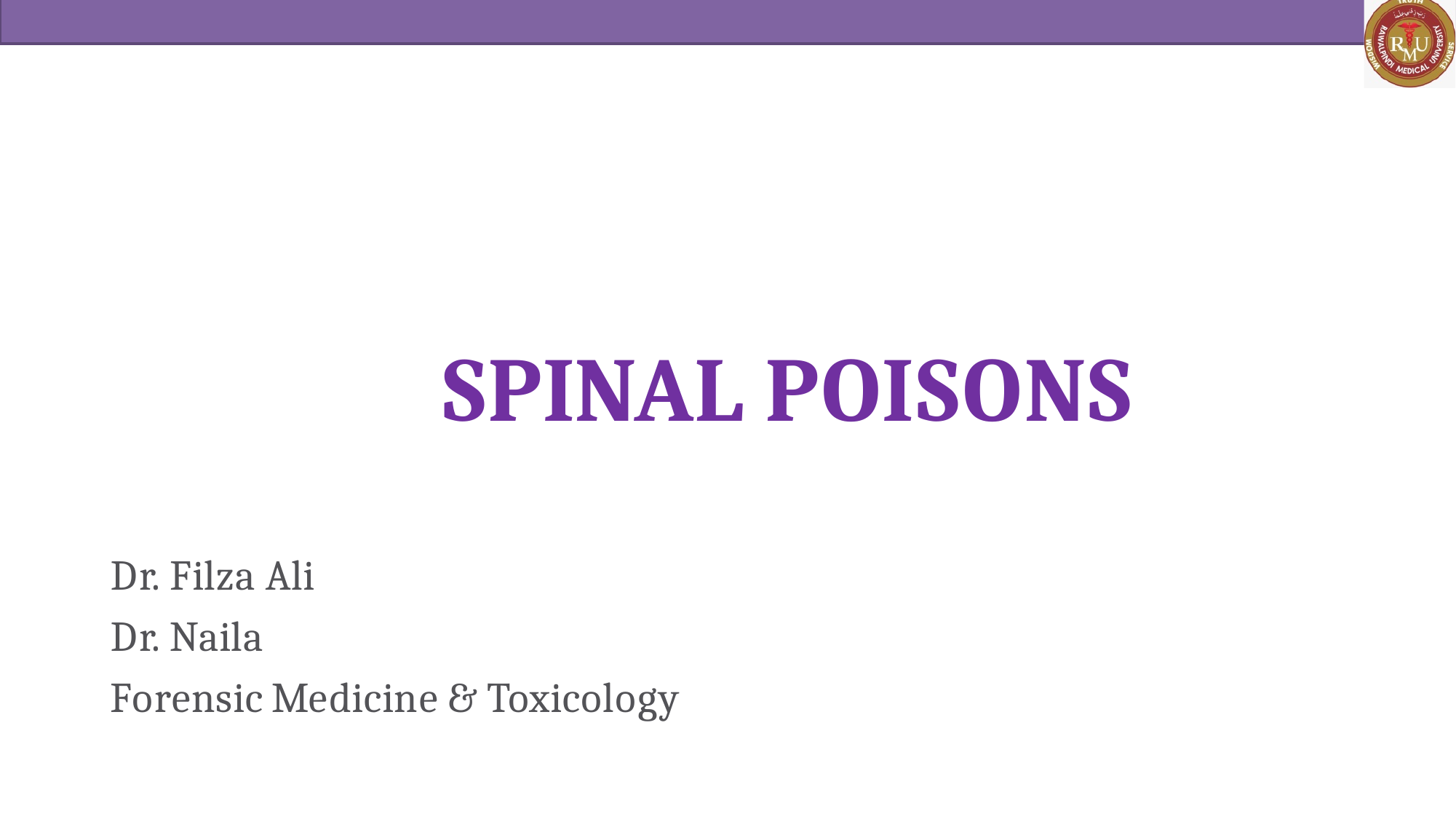

# SPINAL POISONS
Dr. Filza Ali
Dr. Naila
Forensic Medicine & Toxicology